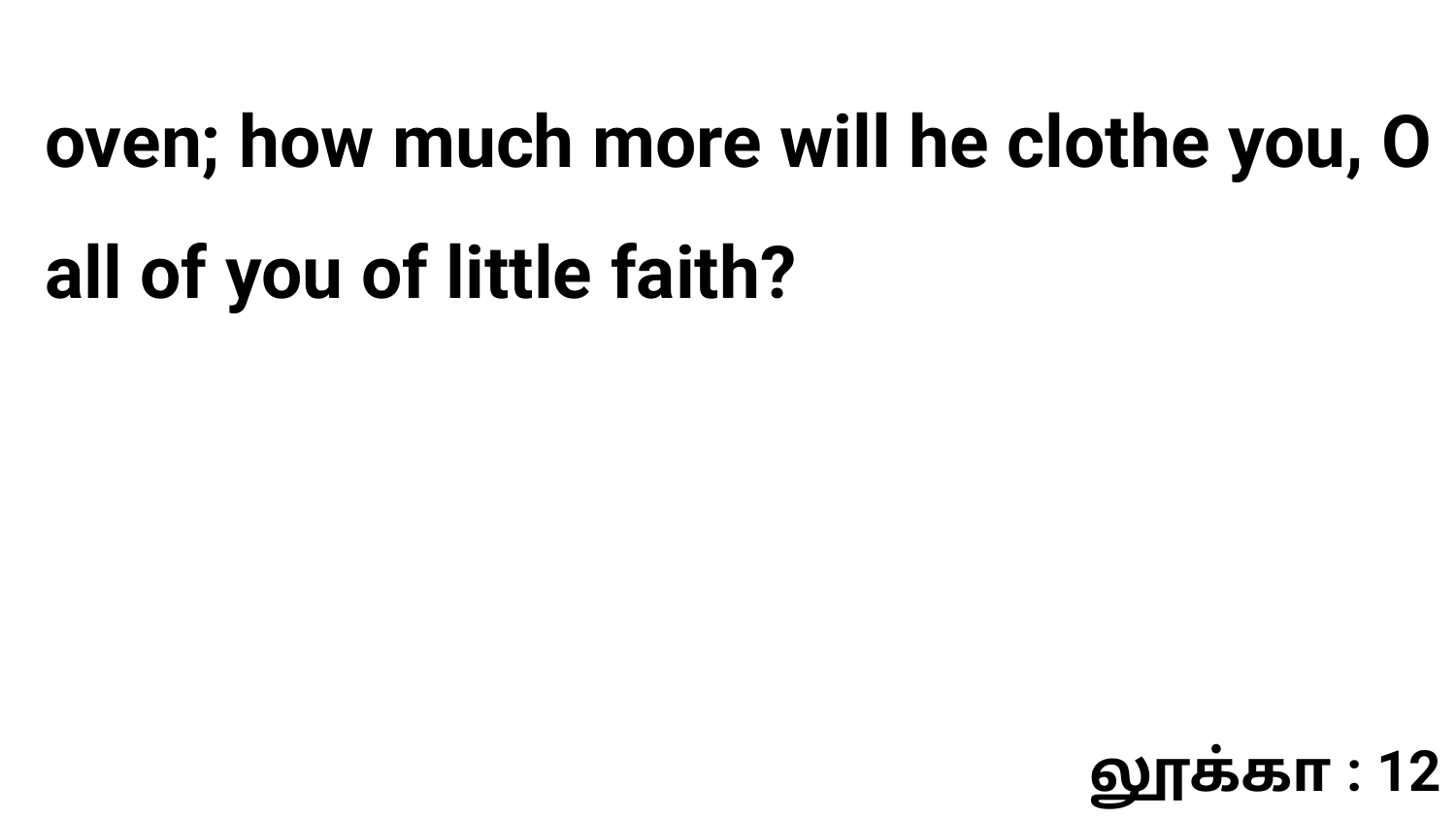

oven; how much more will he clothe you, O all of you of little faith?
லூக்கா : 12